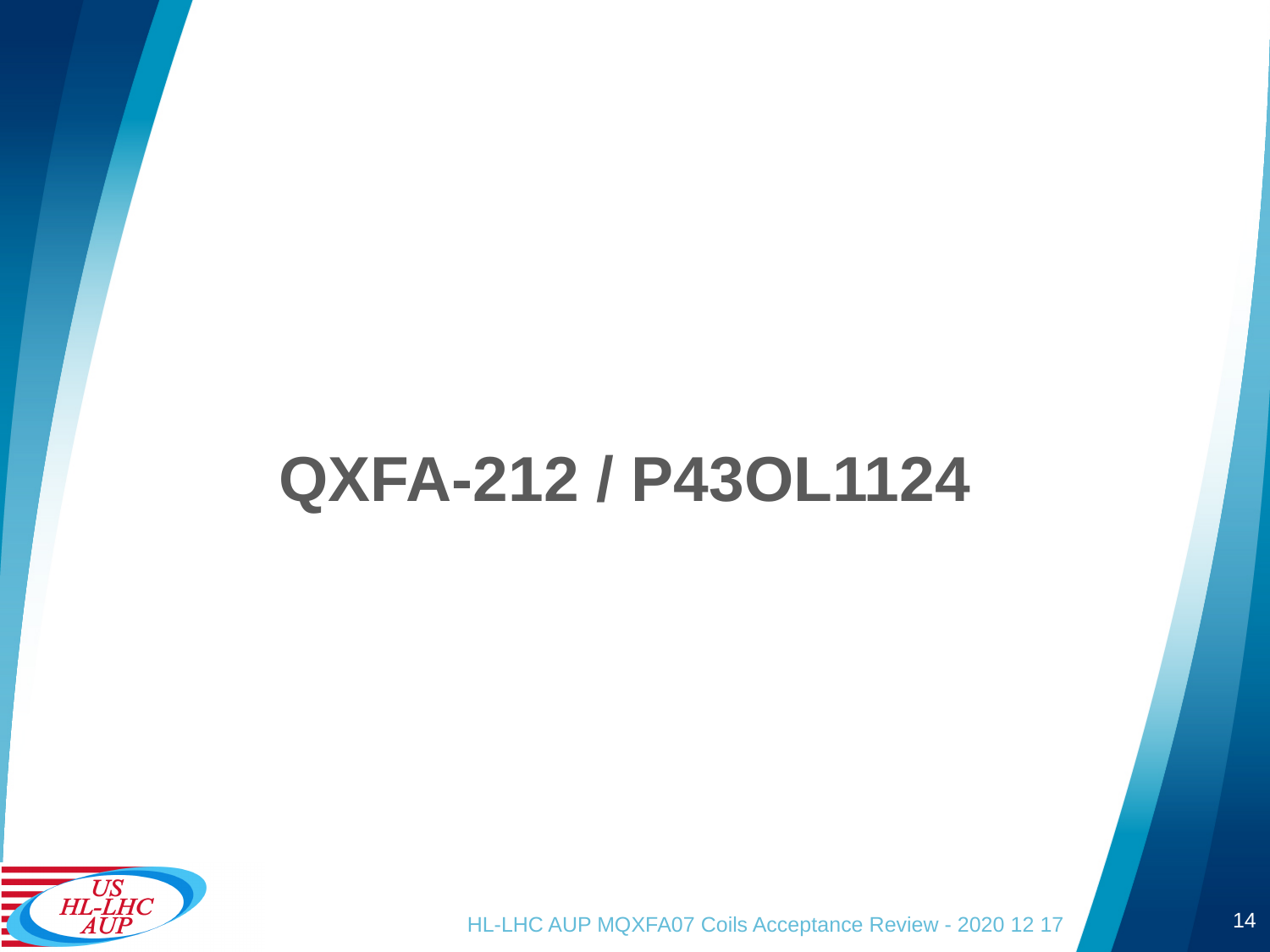

# QXFA-212 / P43OL1124
14
HL-LHC AUP MQXFA07 Coils Acceptance Review - 2020 12 17